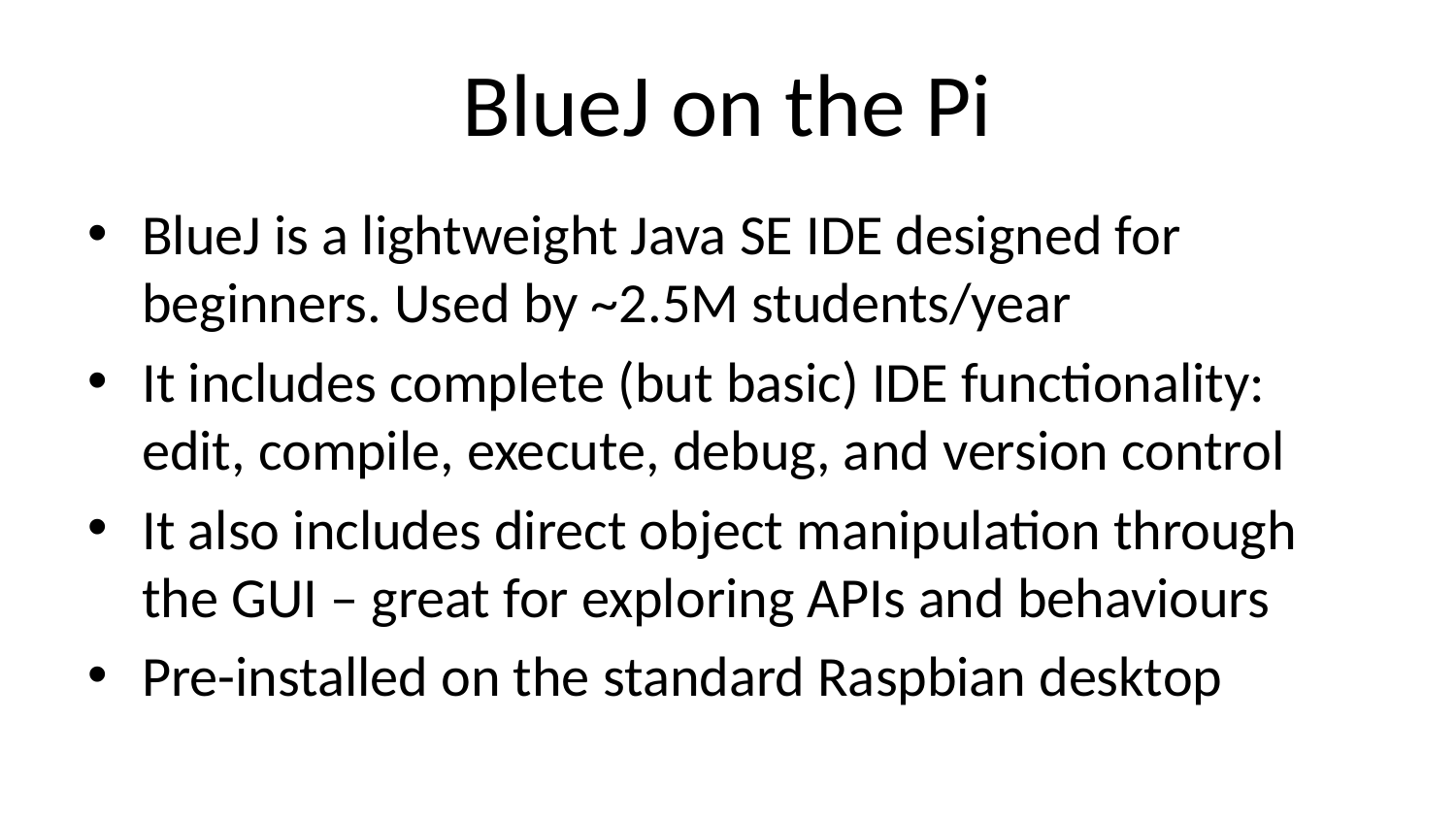

# BlueJ on the Pi
BlueJ is a lightweight Java SE IDE designed for beginners. Used by ~2.5M students/year
It includes complete (but basic) IDE functionality: edit, compile, execute, debug, and version control
It also includes direct object manipulation through the GUI – great for exploring APIs and behaviours
Pre-installed on the standard Raspbian desktop